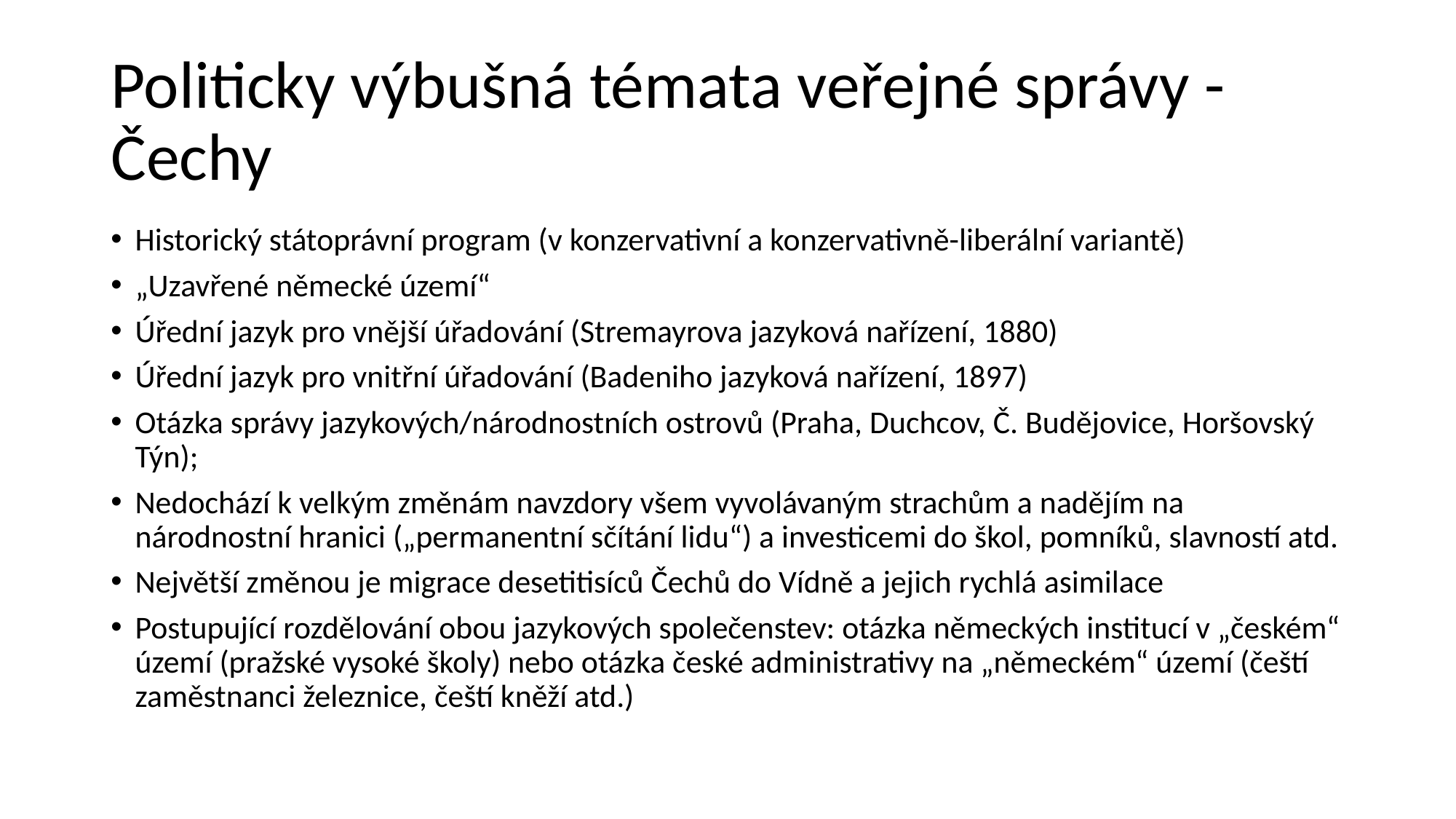

# Politicky výbušná témata veřejné správy - Čechy
Historický státoprávní program (v konzervativní a konzervativně-liberální variantě)
„Uzavřené německé území“
Úřední jazyk pro vnější úřadování (Stremayrova jazyková nařízení, 1880)
Úřední jazyk pro vnitřní úřadování (Badeniho jazyková nařízení, 1897)
Otázka správy jazykových/národnostních ostrovů (Praha, Duchcov, Č. Budějovice, Horšovský Týn);
Nedochází k velkým změnám navzdory všem vyvolávaným strachům a nadějím na národnostní hranici („permanentní sčítání lidu“) a investicemi do škol, pomníků, slavností atd.
Největší změnou je migrace desetitisíců Čechů do Vídně a jejich rychlá asimilace
Postupující rozdělování obou jazykových společenstev: otázka německých institucí v „českém“ území (pražské vysoké školy) nebo otázka české administrativy na „německém“ území (čeští zaměstnanci železnice, čeští kněží atd.)